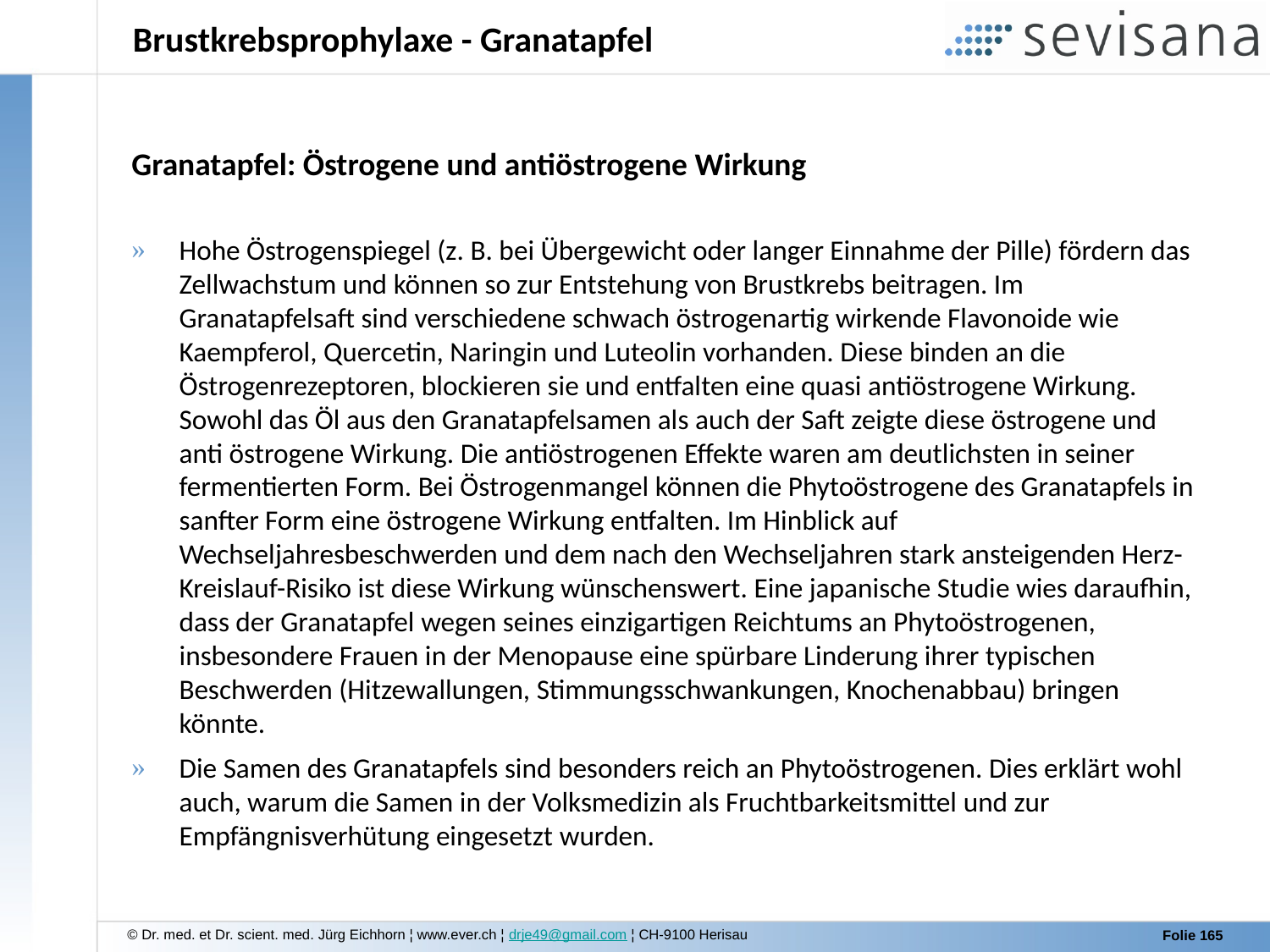

Brustkrebsprophylaxe - Granatapfel
Granatapfel: Östrogene und antiöstrogene Wirkung
Hohe Östrogenspiegel (z. B. bei Übergewicht oder langer Einnahme der Pille) fördern das Zellwachstum und können so zur Entstehung von Brustkrebs beitragen. Im Granatapfelsaft sind verschiedene schwach östrogenartig wirkende Flavonoide wie Kaempferol, Quercetin, Naringin und Luteolin vorhanden. Diese binden an die Östrogenrezeptoren, blockieren sie und entfalten eine quasi antiöstrogene Wirkung. Sowohl das Öl aus den Granatapfelsamen als auch der Saft zeigte diese östrogene und anti östrogene Wirkung. Die antiöstrogenen Effekte waren am deutlichsten in seiner fermentierten Form. Bei Östrogenmangel können die Phytoöstrogene des Granatapfels in sanfter Form eine östrogene Wirkung entfalten. Im Hinblick auf Wechseljahresbeschwerden und dem nach den Wechseljahren stark ansteigenden Herz-Kreislauf-Risiko ist diese Wirkung wünschenswert. Eine japanische Studie wies daraufhin, dass der Granatapfel wegen seines einzigartigen Reichtums an Phytoöstrogenen, insbesondere Frauen in der Menopause eine spürbare Linderung ihrer typischen Beschwerden (Hitzewallungen, Stimmungsschwankungen, Knochenabbau) bringen könnte.
Die Samen des Granatapfels sind besonders reich an Phytoöstrogenen. Dies erklärt wohl auch, warum die Samen in der Volksmedizin als Fruchtbarkeitsmittel und zur Empfängnisverhütung eingesetzt wurden.